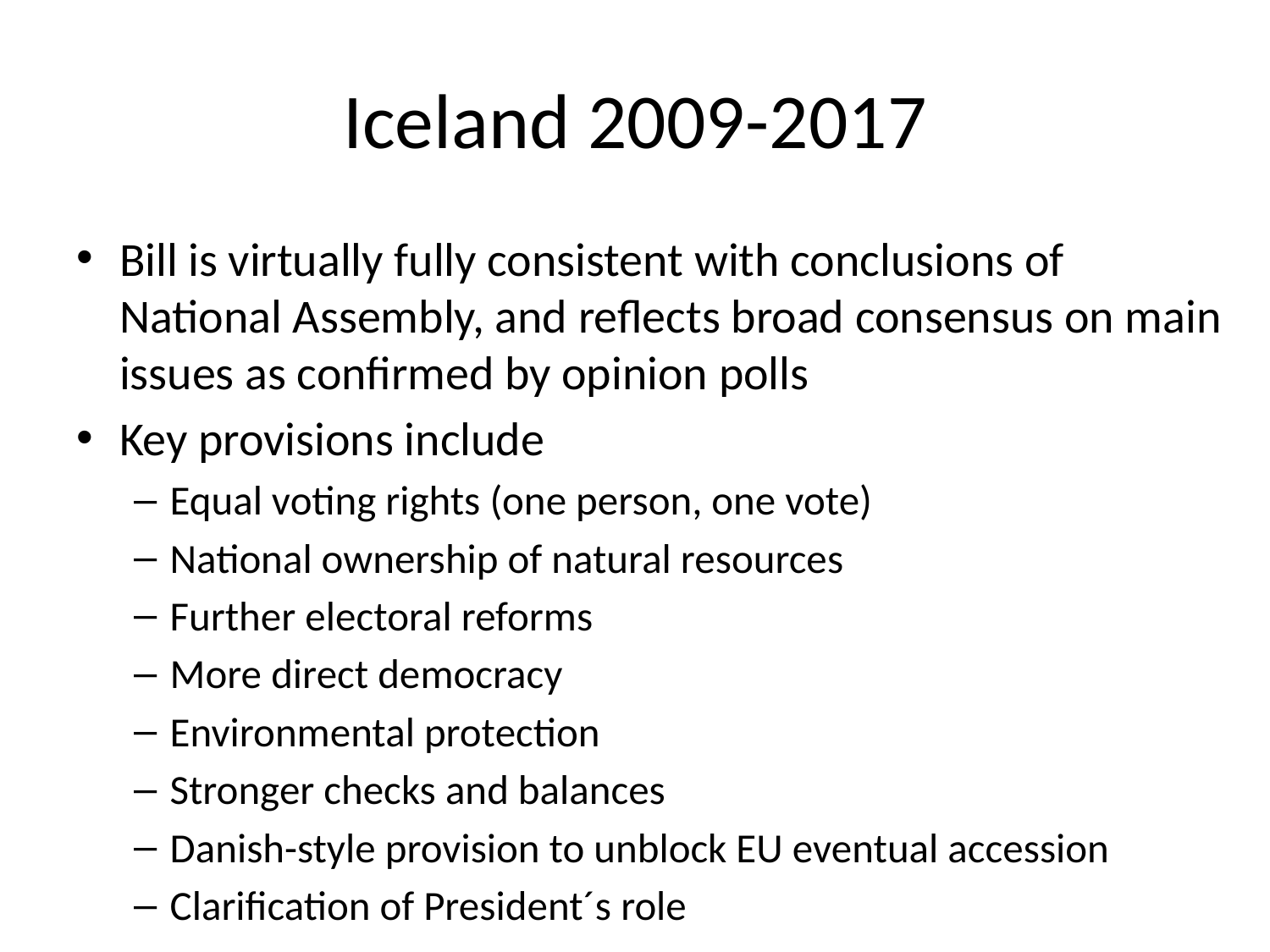

# Iceland 2009-2017
Bill is virtually fully consistent with conclusions of National Assembly, and reflects broad consensus on main issues as confirmed by opinion polls
Key provisions include
Equal voting rights (one person, one vote)
National ownership of natural resources
Further electoral reforms
More direct democracy
Environmental protection
Stronger checks and balances
Danish-style provision to unblock EU eventual accession
Clarification of President´s role